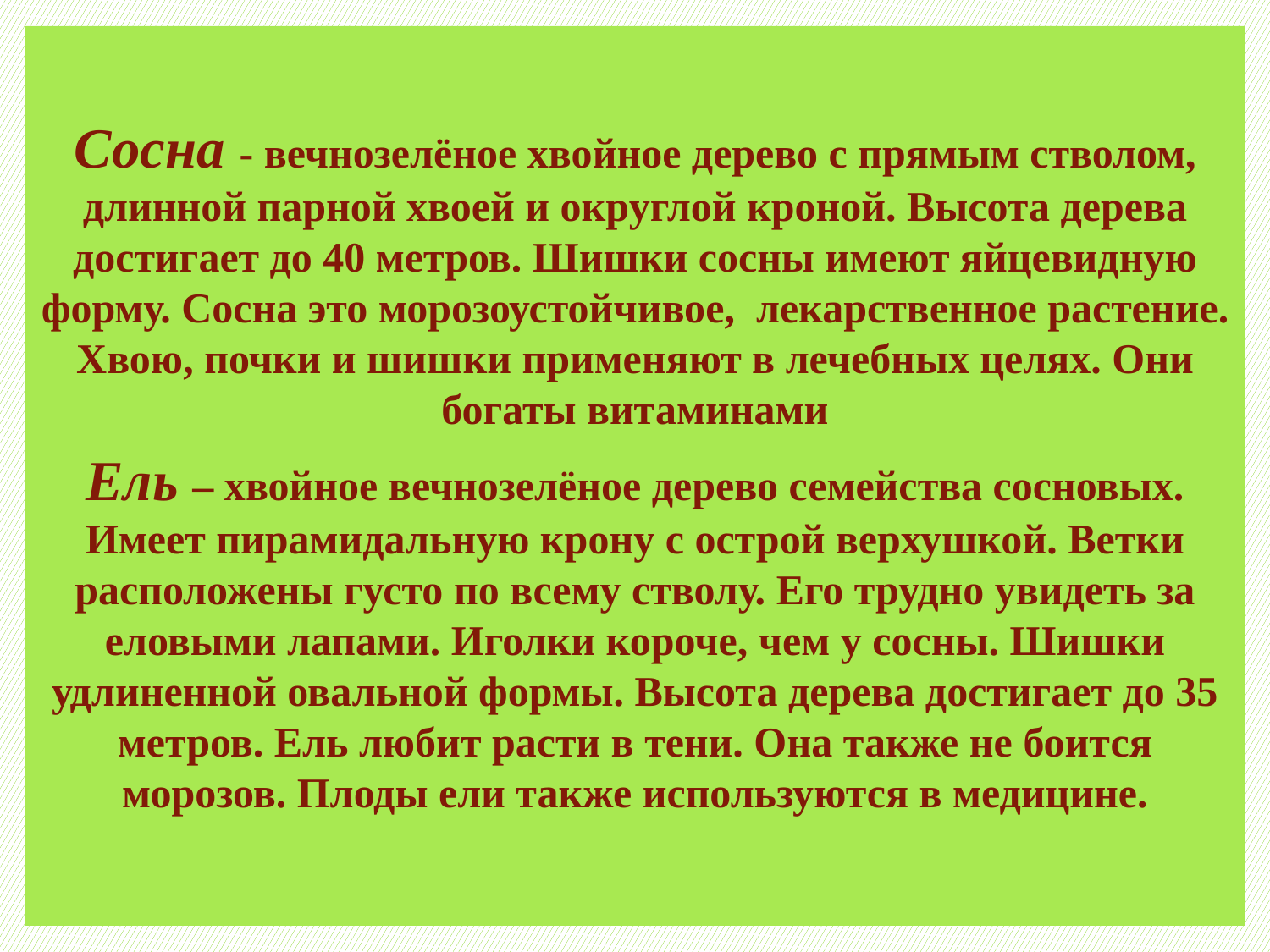

Сосна - вечнозелёное хвойное дерево с прямым стволом, длинной парной хвоей и округлой кроной. Высота дерева достигает до 40 метров. Шишки сосны имеют яйцевидную форму. Сосна это морозоустойчивое,  лекарственное растение. Хвою, почки и шишки применяют в лечебных целях. Они богаты витаминами
Ель – хвойное вечнозелёное дерево семейства сосновых. Имеет пирамидальную крону с острой верхушкой. Ветки расположены густо по всему стволу. Его трудно увидеть за еловыми лапами. Иголки короче, чем у сосны. Шишки удлиненной овальной формы. Высота дерева достигает до 35 метров. Ель любит расти в тени. Она также не боится морозов. Плоды ели также используются в медицине.